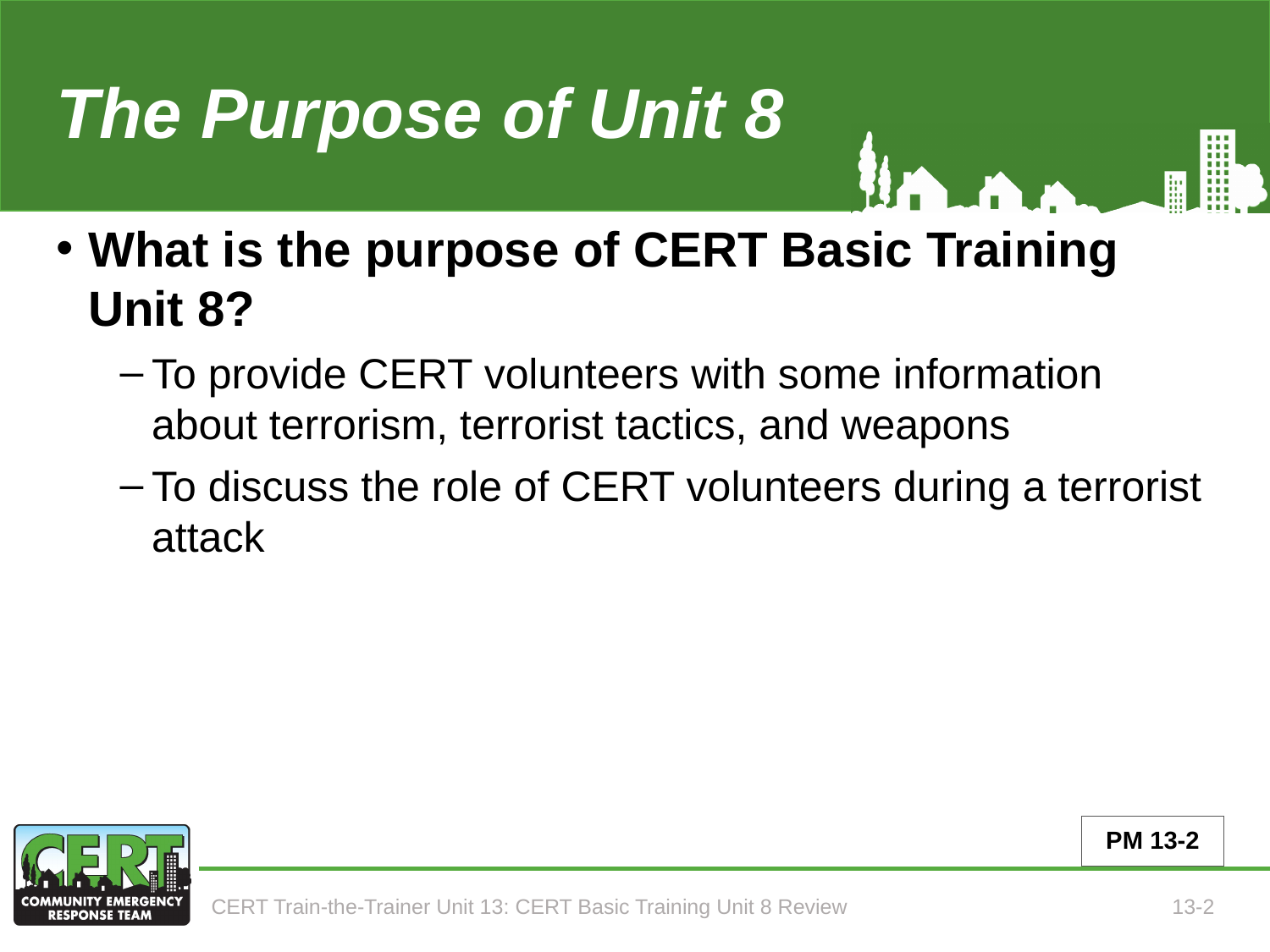

# The Purpose of Unit 8
What is the purpose of CERT Basic Training Unit 8?
To provide CERT volunteers with some information about terrorism, terrorist tactics, and weapons
To discuss the role of CERT volunteers during a terrorist attack
PM 13-2
CERT Train-the-Trainer Unit 13: CERT Basic Training Unit 8 Review
13-2